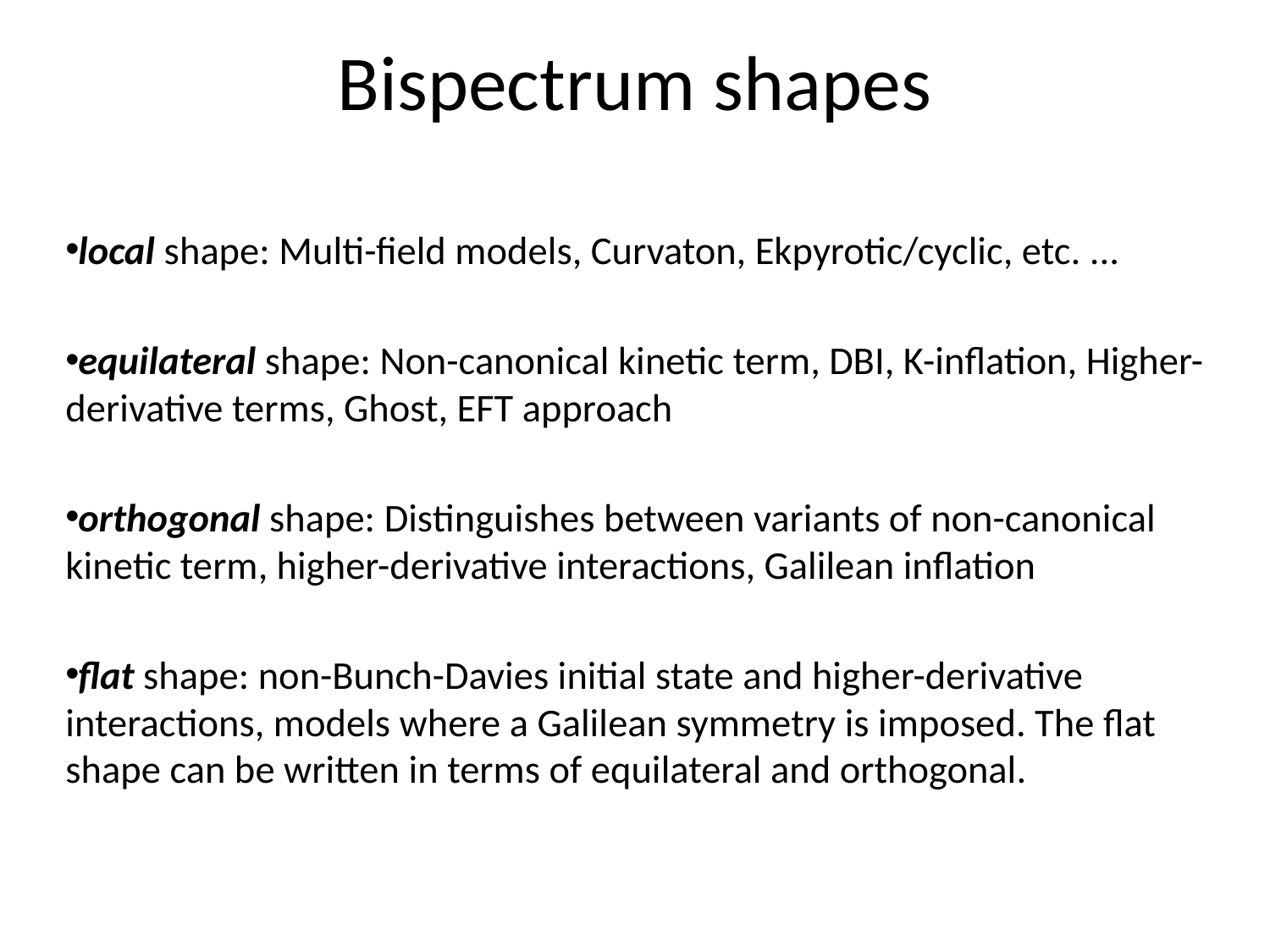

# Bispectrum shapes
local shape: Multi-field models, Curvaton, Ekpyrotic/cyclic, etc. ...

equilateral shape: Non-canonical kinetic term, DBI, K-inflation, Higher-derivative terms, Ghost, EFT approach

orthogonal shape: Distinguishes between variants of non-canonical kinetic term, higher-derivative interactions, Galilean inflation

flat shape: non-Bunch-Davies initial state and higher-derivative interactions, models where a Galilean symmetry is imposed. The flat shape can be written in terms of equilateral and orthogonal.